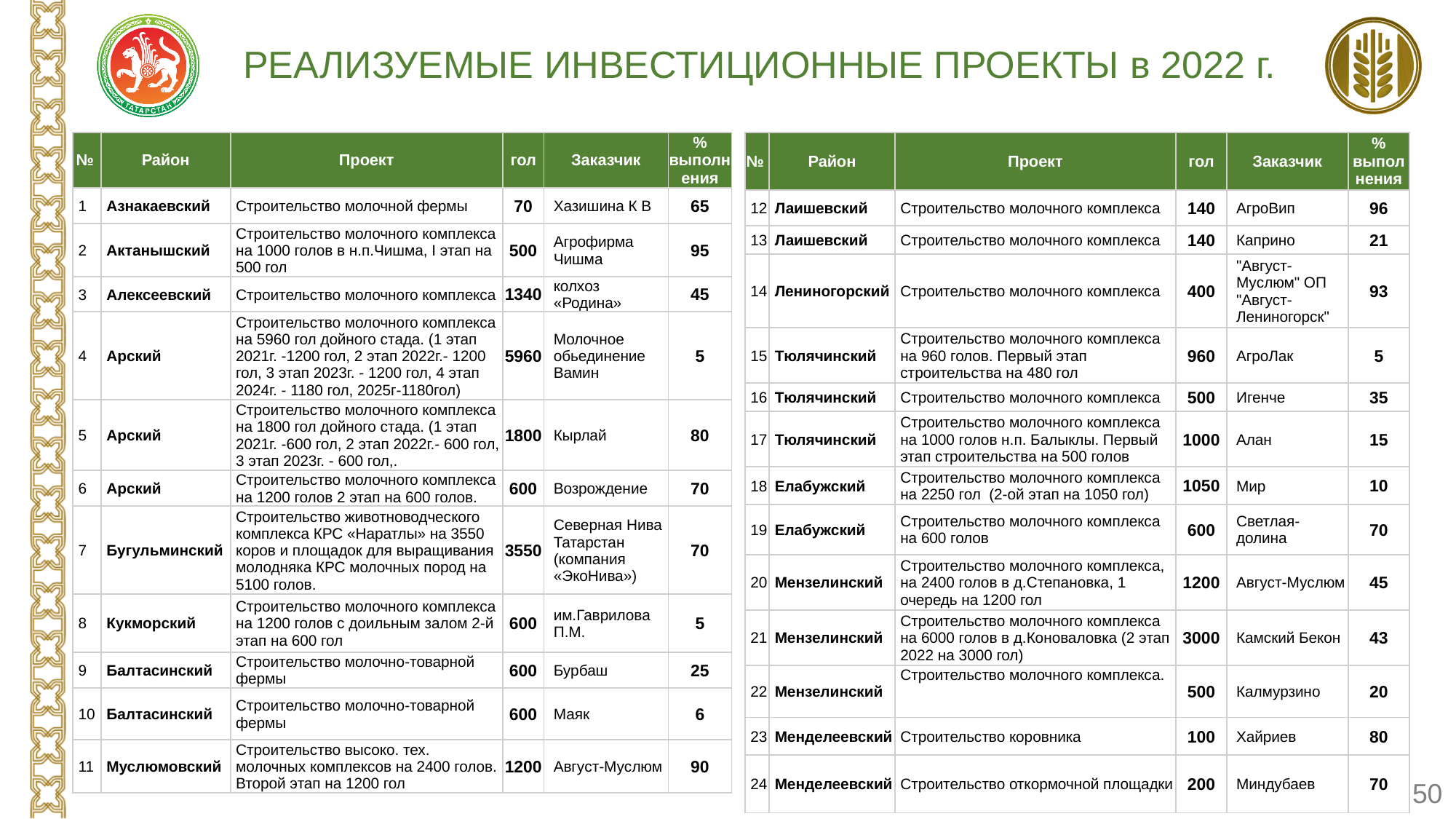

Реализуемые инвестиционные проекты в 2022 г.
| № | Район | Проект | гол | Заказчик | % выполнения |
| --- | --- | --- | --- | --- | --- |
| 12 | Лаишевский | Строительство молочного комплекса | 140 | АгроВип | 96 |
| 13 | Лаишевский | Строительство молочного комплекса | 140 | Каприно | 21 |
| 14 | Лениногорский | Строительство молочного комплекса | 400 | "Август-Муслюм" ОП "Август-Лениногорск" | 93 |
| 15 | Тюлячинский | Строительство молочного комплекса на 960 голов. Первый этап строительства на 480 гол | 960 | АгроЛак | 5 |
| 16 | Тюлячинский | Строительство молочного комплекса | 500 | Игенче | 35 |
| 17 | Тюлячинский | Строительство молочного комплекса на 1000 голов н.п. Балыклы. Первый этап строительства на 500 голов | 1000 | Алан | 15 |
| 18 | Елабужский | Строительство молочного комплекса на 2250 гол (2-ой этап на 1050 гол) | 1050 | Мир | 10 |
| 19 | Елабужский | Строительство молочного комплекса на 600 голов | 600 | Светлая-долина | 70 |
| 20 | Мензелинский | Строительство молочного комплекса, на 2400 голов в д.Степановка, 1 очередь на 1200 гол | 1200 | Август-Муслюм | 45 |
| 21 | Мензелинский | Строительство молочного комплекса на 6000 голов в д.Коноваловка (2 этап 2022 на 3000 гол) | 3000 | Камский Бекон | 43 |
| 22 | Мензелинский | Строительство молочного комплекса. | 500 | Калмурзино | 20 |
| 23 | Менделеевский | Строительство коровника | 100 | Хайриев | 80 |
| 24 | Менделеевский | Строительство откормочной площадки | 200 | Миндубаев | 70 |
| № | Район | Проект | гол | Заказчик | % выполнения |
| --- | --- | --- | --- | --- | --- |
| 1 | Азнакаевский | Строительство молочной фермы | 70 | Хазишина К В | 65 |
| 2 | Актанышский | Строительство молочного комплекса на 1000 голов в н.п.Чишма, I этап на 500 гол | 500 | Агрофирма Чишма | 95 |
| 3 | Алексеевский | Строительство молочного комплекса | 1340 | колхоз «Родина» | 45 |
| 4 | Арский | Строительство молочного комплекса на 5960 гол дойного стада. (1 этап 2021г. -1200 гол, 2 этап 2022г.- 1200 гол, 3 этап 2023г. - 1200 гол, 4 этап 2024г. - 1180 гол, 2025г-1180гол) | 5960 | Молочное обьединение Вамин | 5 |
| 5 | Арский | Строительство молочного комплекса на 1800 гол дойного стада. (1 этап 2021г. -600 гол, 2 этап 2022г.- 600 гол, 3 этап 2023г. - 600 гол,. | 1800 | Кырлай | 80 |
| 6 | Арский | Строительство молочного комплекса на 1200 голов 2 этап на 600 голов. | 600 | Возрождение | 70 |
| 7 | Бугульминский | Строительство животноводческого комплекса КРС «Наратлы» на 3550 коров и площадок для выращивания молодняка КРС молочных пород на 5100 голов. | 3550 | Северная Нива Татарстан (компания «ЭкоНива») | 70 |
| 8 | Кукморский | Строительство молочного комплекса на 1200 голов с доильным залом 2-й этап на 600 гол | 600 | им.Гаврилова П.М. | 5 |
| 9 | Балтасинский | Строительство молочно-товарной фермы | 600 | Бурбаш | 25 |
| 10 | Балтасинский | Строительство молочно-товарной фермы | 600 | Маяк | 6 |
| 11 | Муслюмовский | Строительство высоко. тех. молочных комплексов на 2400 голов. Второй этап на 1200 гол | 1200 | Август-Муслюм | 90 |
50